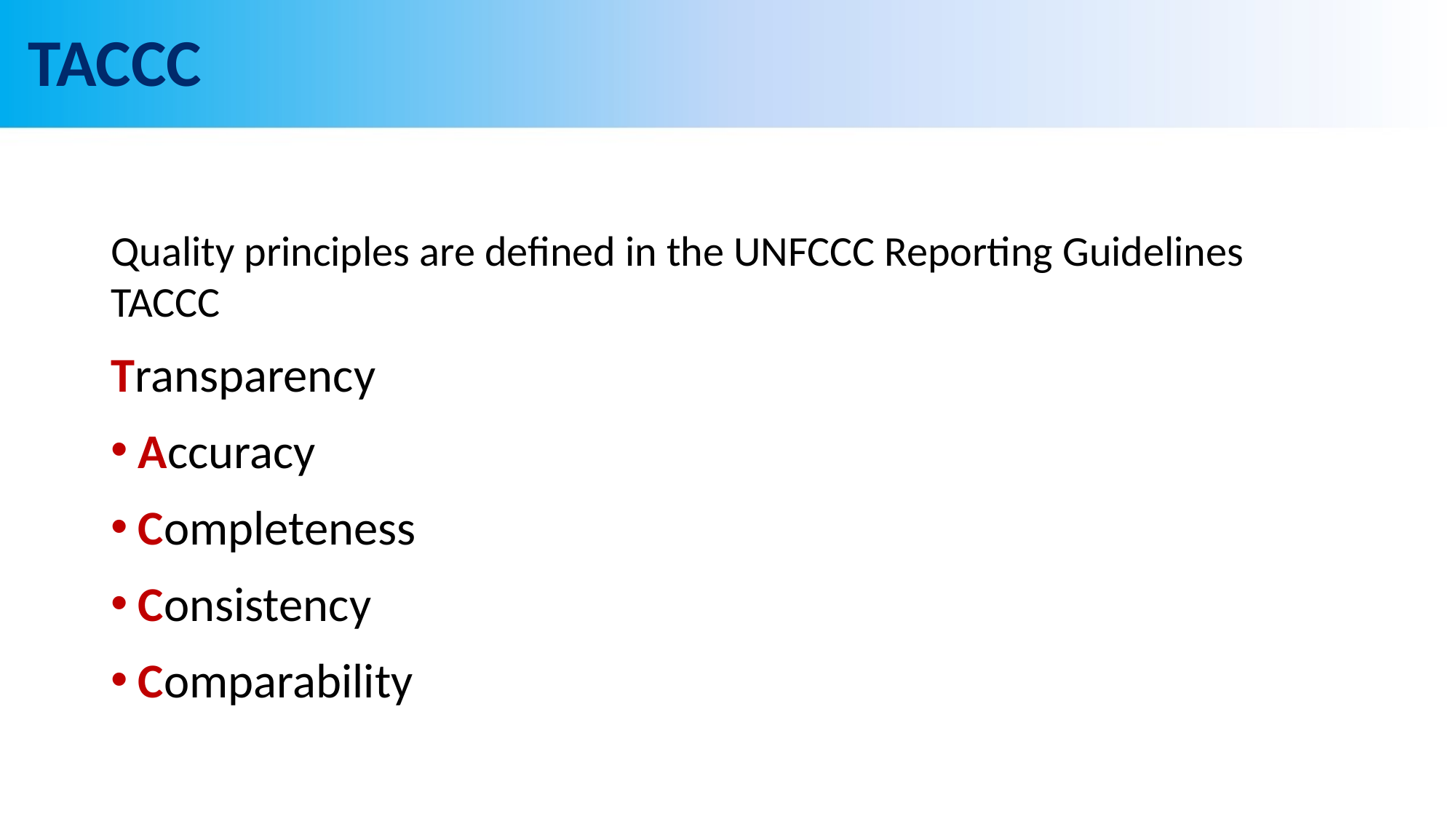

# TACCC
Quality principles are defined in the UNFCCC Reporting Guidelines  TACCC
Transparency
Accuracy
Completeness
Consistency
Comparability